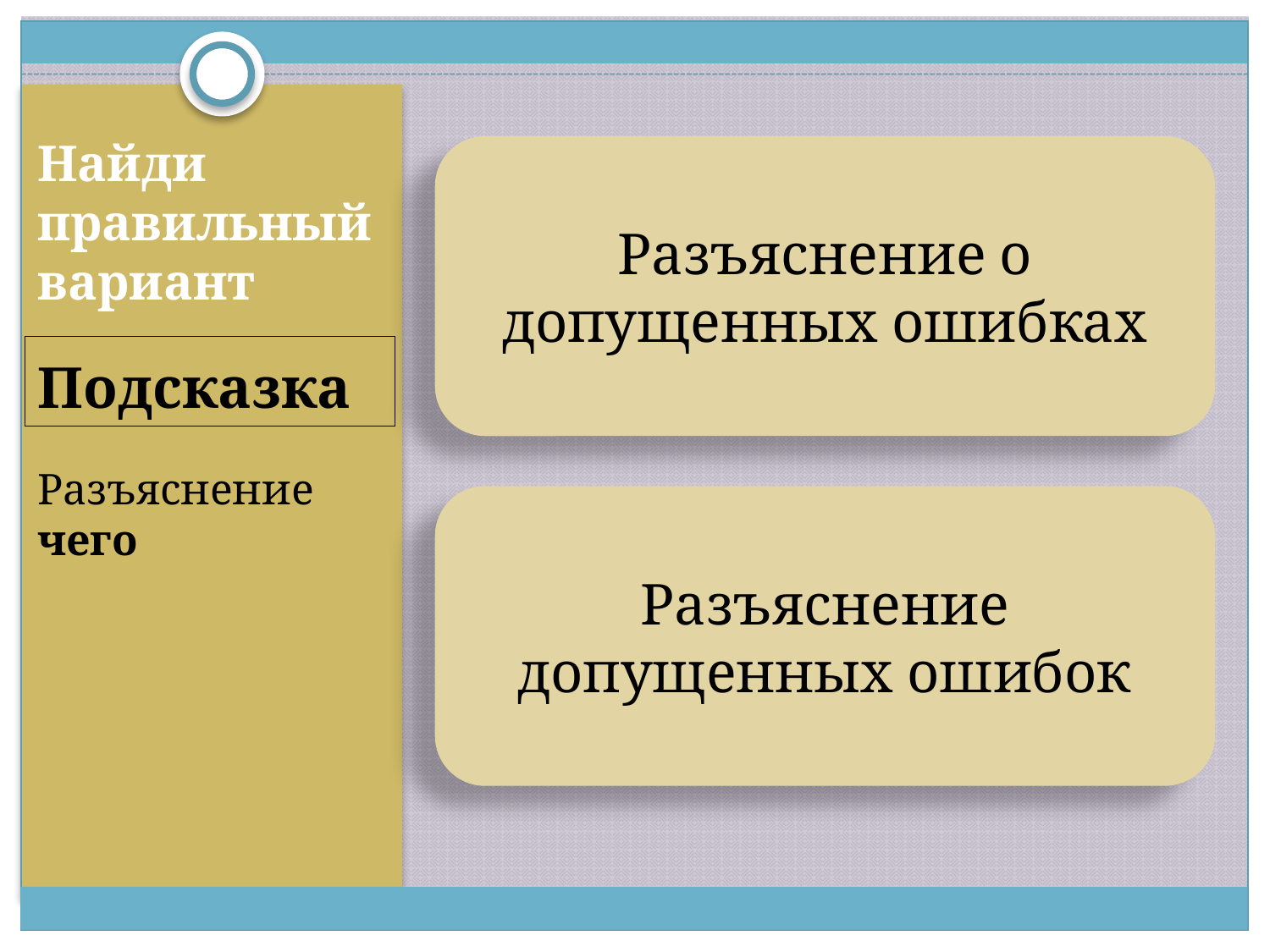

Найди правильный вариант

#
Разъяснение о допущенных ошибках

Подсказка
Разъяснение чего
Разъяснение допущенных ошибок